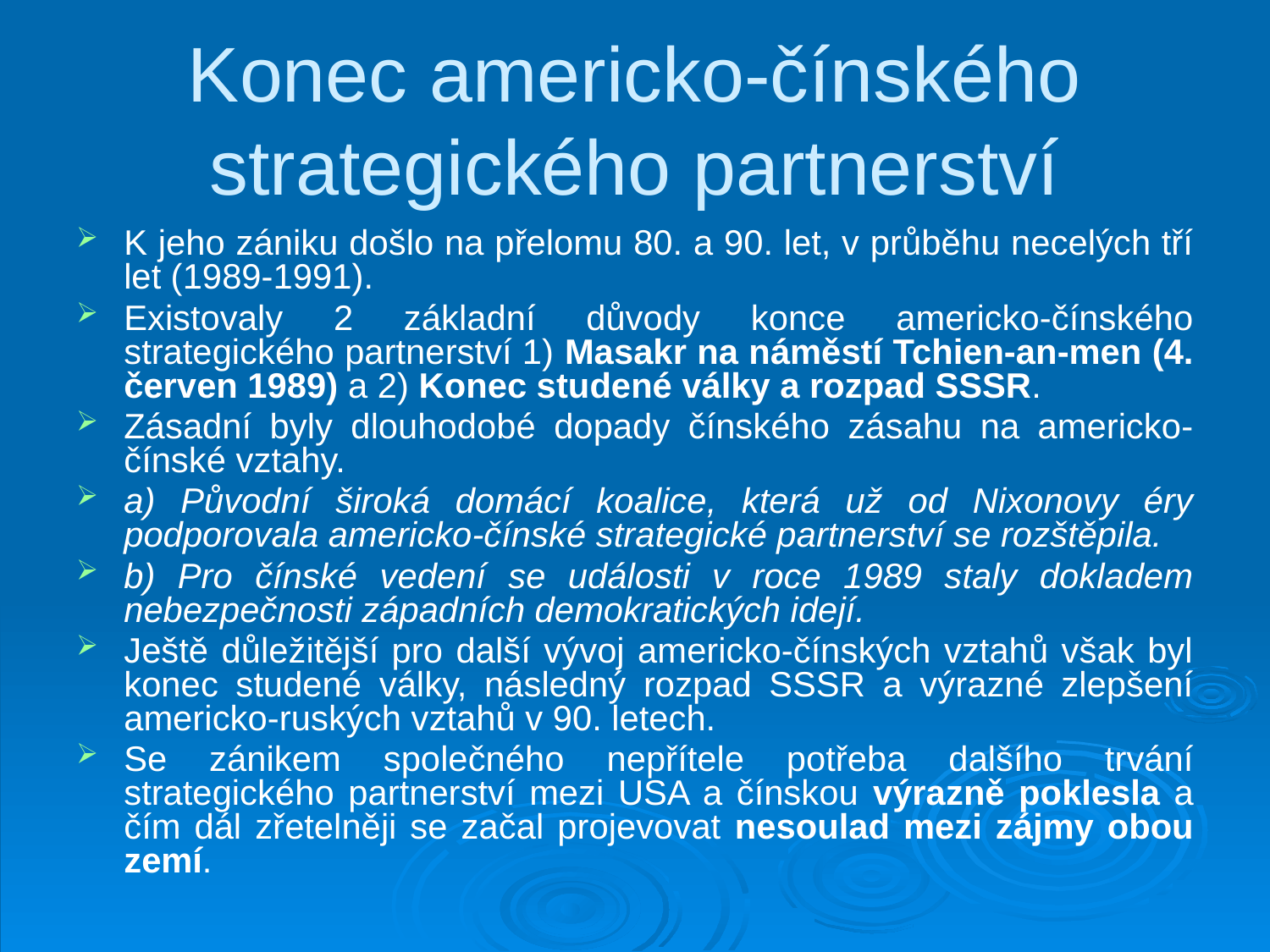

# Konec americko-čínského strategického partnerství
K jeho zániku došlo na přelomu 80. a 90. let, v průběhu necelých tří let (1989-1991).
Existovaly 2 základní důvody konce americko-čínského strategického partnerství 1) Masakr na náměstí Tchien-an-men (4. červen 1989) a 2) Konec studené války a rozpad SSSR.
Zásadní byly dlouhodobé dopady čínského zásahu na americko-čínské vztahy.
a) Původní široká domácí koalice, která už od Nixonovy éry podporovala americko-čínské strategické partnerství se rozštěpila.
b) Pro čínské vedení se události v roce 1989 staly dokladem nebezpečnosti západních demokratických idejí.
Ještě důležitější pro další vývoj americko-čínských vztahů však byl konec studené války, následný rozpad SSSR a výrazné zlepšení americko-ruských vztahů v 90. letech.
Se zánikem společného nepřítele potřeba dalšího trvání strategického partnerství mezi USA a čínskou výrazně poklesla a čím dál zřetelněji se začal projevovat nesoulad mezi zájmy obou zemí.